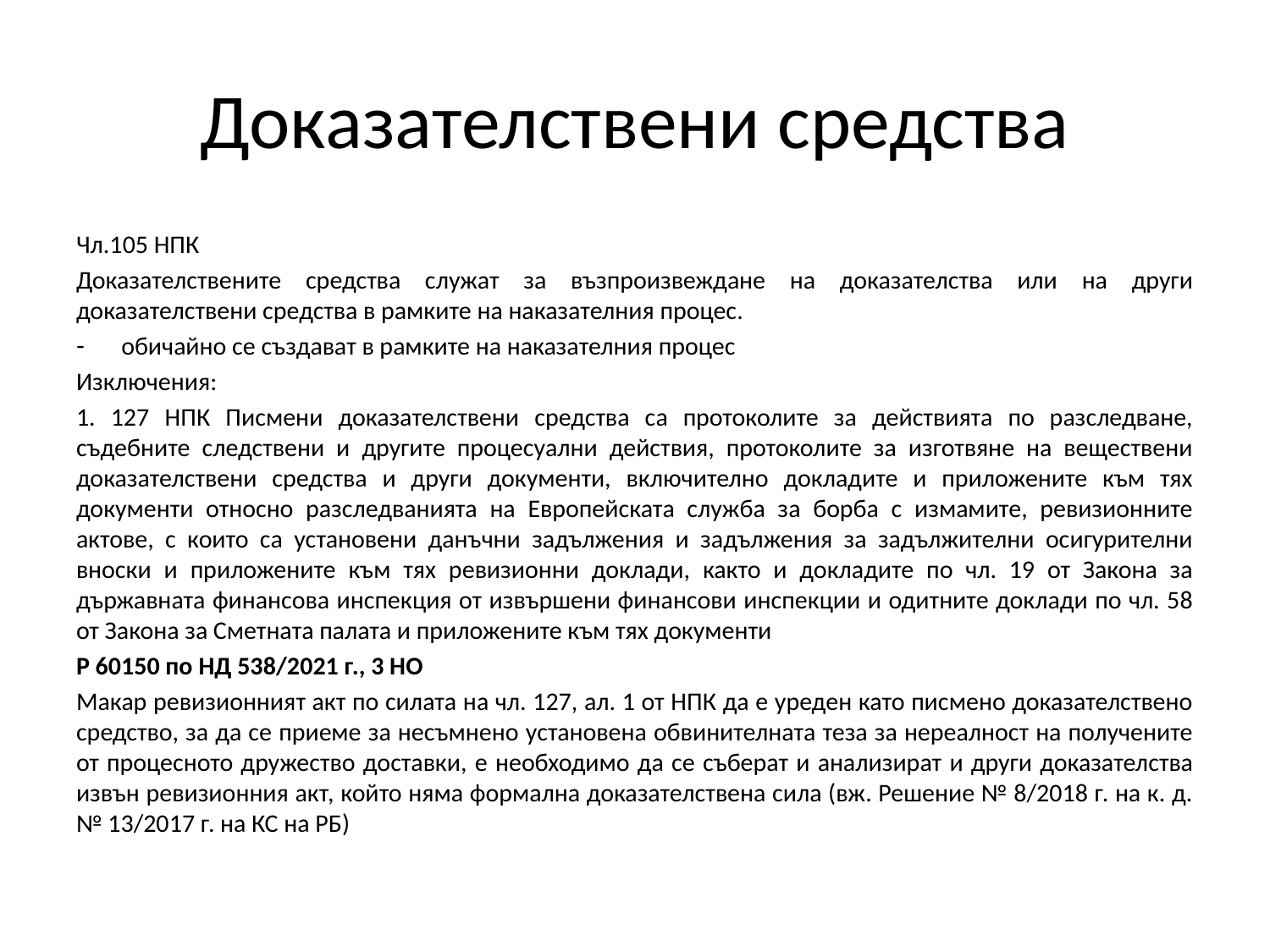

# Доказателствени средства
Чл.105 НПК
Доказателствените средства служат за възпроизвеждане на доказателства или на други доказателствени средства в рамките на наказателния процес.
обичайно се създават в рамките на наказателния процес
Изключения:
1. 127 НПК Писмени доказателствени средства са протоколите за действията по разследване, съдебните следствени и другите процесуални действия, протоколите за изготвяне на веществени доказателствени средства и други документи, включително докладите и приложените към тях документи относно разследванията на Европейската служба за борба с измамите, ревизионните актове, с които са установени данъчни задължения и задължения за задължителни осигурителни вноски и приложените към тях ревизионни доклади, както и докладите по чл. 19 от Закона за държавната финансова инспекция от извършени финансови инспекции и одитните доклади по чл. 58 от Закона за Сметната палата и приложените към тях документи
Р 60150 по НД 538/2021 г., 3 НО
Макар ревизионният акт по силата на чл. 127, ал. 1 от НПК да е уреден като писмено доказателствено средство, за да се приеме за несъмнено установена обвинителната теза за нереалност на получените от процесното дружество доставки, е необходимо да се съберат и анализират и други доказателства извън ревизионния акт, който няма формална доказателствена сила (вж. Решение № 8/2018 г. на к. д. № 13/2017 г. на КС на РБ)